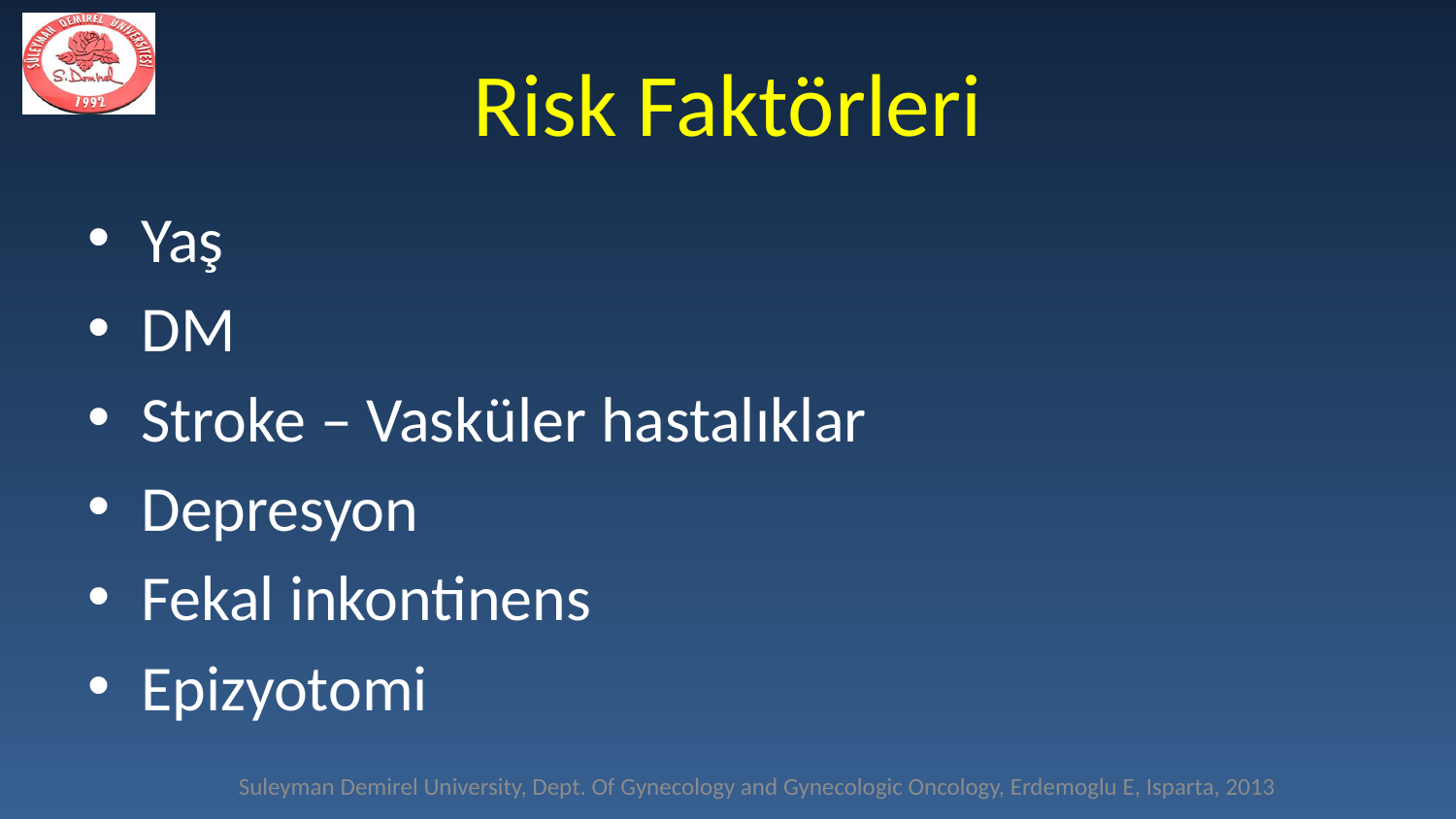

# Risk Faktörleri
Yaş
DM
Stroke – Vasküler hastalıklar
Depresyon
Fekal inkontinens
Epizyotomi